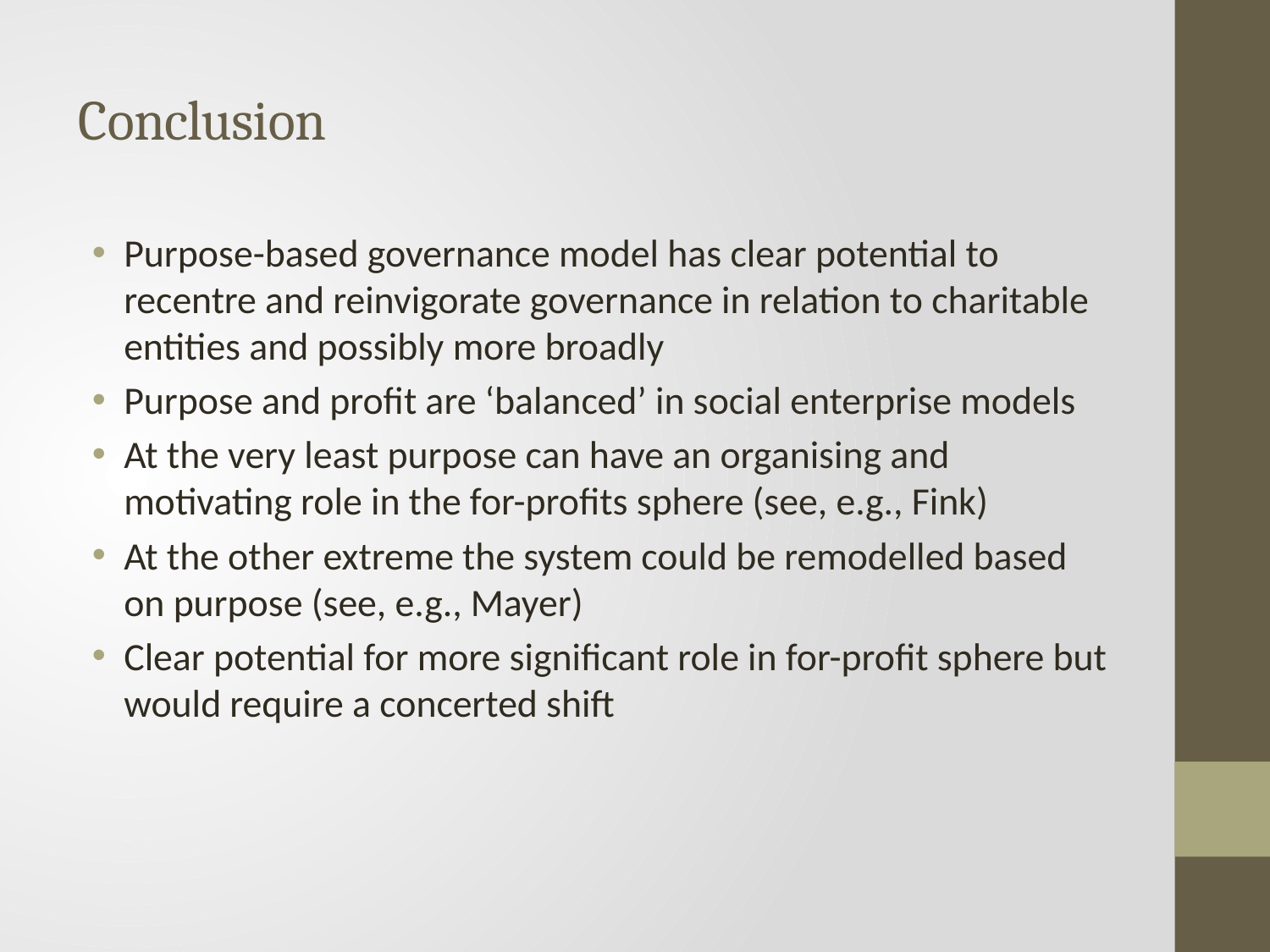

# Conclusion
Purpose-based governance model has clear potential to recentre and reinvigorate governance in relation to charitable entities and possibly more broadly
Purpose and profit are ‘balanced’ in social enterprise models
At the very least purpose can have an organising and motivating role in the for-profits sphere (see, e.g., Fink)
At the other extreme the system could be remodelled based on purpose (see, e.g., Mayer)
Clear potential for more significant role in for-profit sphere but would require a concerted shift